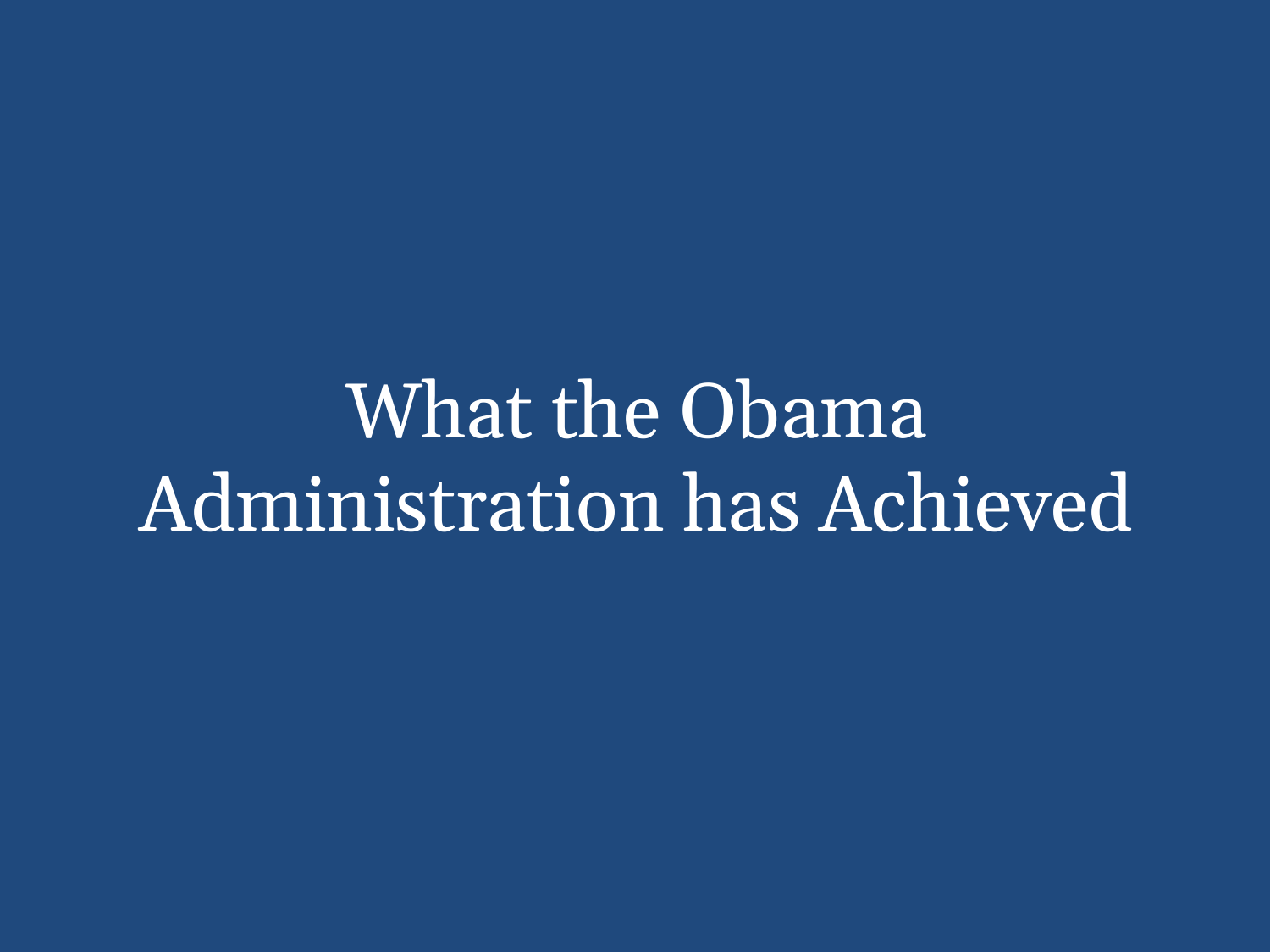

#

What the Obama Administration has Achieved